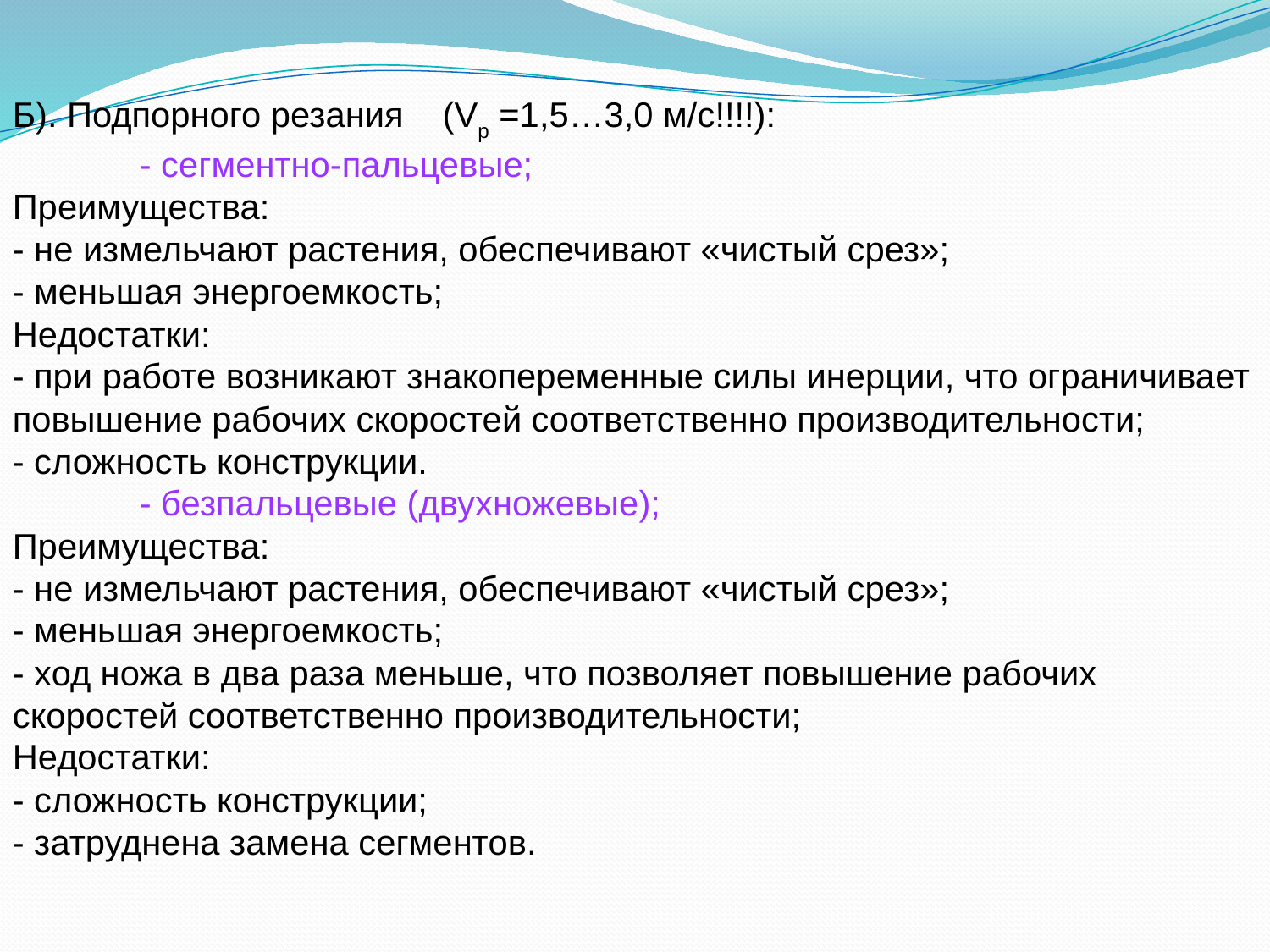

Б). Подпорного резания    (Vр =1,5…3,0 м/c!!!!):
	- сегментно-пальцевые;
Преимущества:
- не измельчают растения, обеспечивают «чистый срез»;
- меньшая энергоемкость;
Недостатки:
- при работе возникают знакопеременные силы инерции, что ограничивает повышение рабочих скоростей соответственно производительности;
- сложность конструкции.
	- безпальцевые (двухножевые);
Преимущества:
- не измельчают растения, обеспечивают «чистый срез»;
- меньшая энергоемкость;
- ход ножа в два раза меньше, что позволяет повышение рабочих скоростей соответственно производительности;
Недостатки:
- сложность конструкции;
- затруднена замена сегментов.